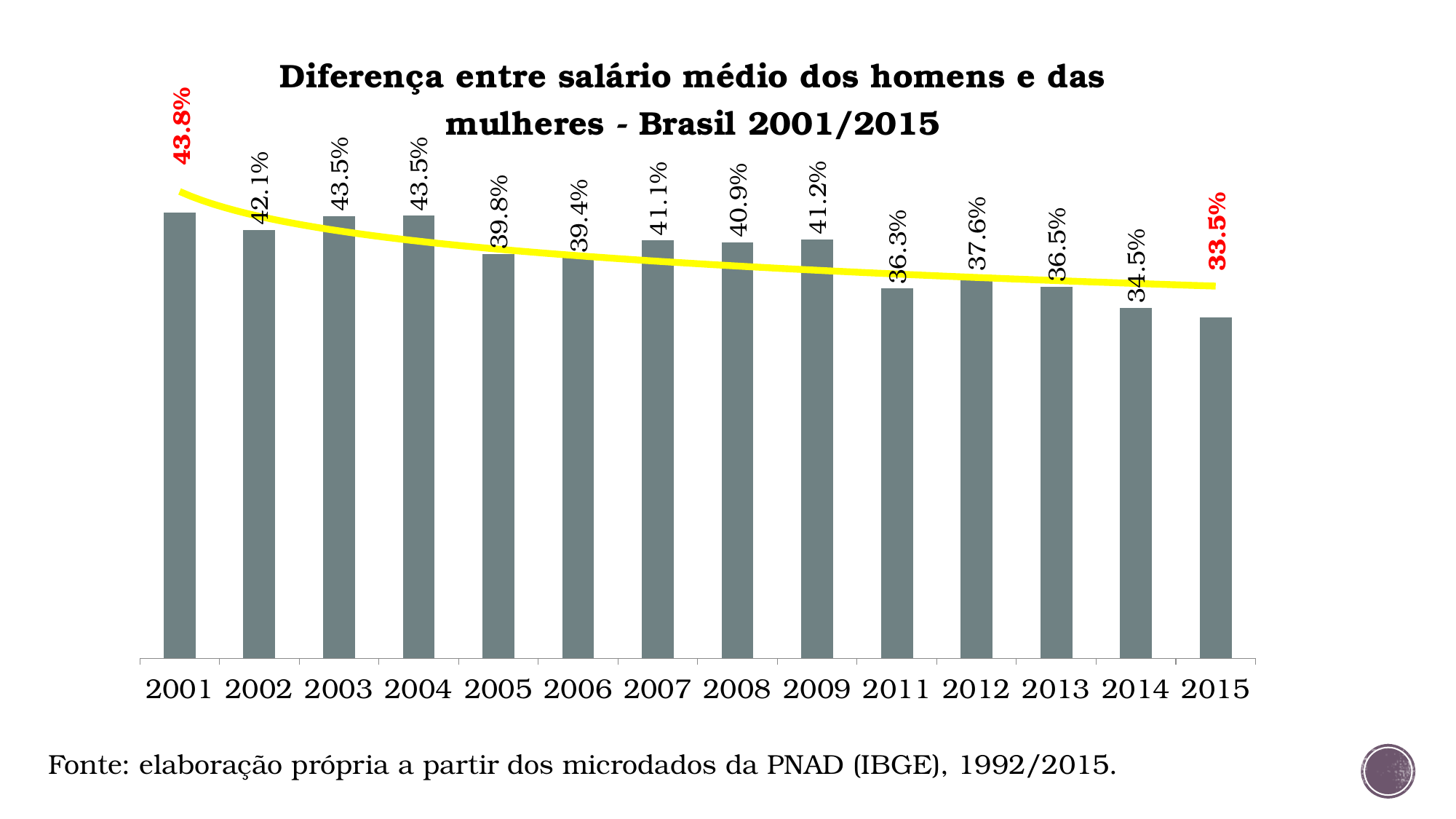

### Chart: Diferença entre salário médio dos homens e das mulheres - Brasil 2001/2015

| Category |  |
|---|---|
| 2001 | 0.43806044186667736 |
| 2002 | 0.4209488648993444 |
| 2003 | 0.4347780624248451 |
| 2004 | 0.4350163976319269 |
| 2005 | 0.39756800702265477 |
| 2006 | 0.3938970179662905 |
| 2007 | 0.41087687414811497 |
| 2008 | 0.40897125877807405 |
| 2009 | 0.4116958041958043 |
| 2011 | 0.36346828925813257 |
| 2012 | 0.37625018439297886 |
| 2013 | 0.3654985104764341 |
| 2014 | 0.34475524475524466 |
| 2015 | 0.3347989949748751 |
Fonte: elaboração própria a partir dos microdados da PNAD (IBGE), 1992/2015.